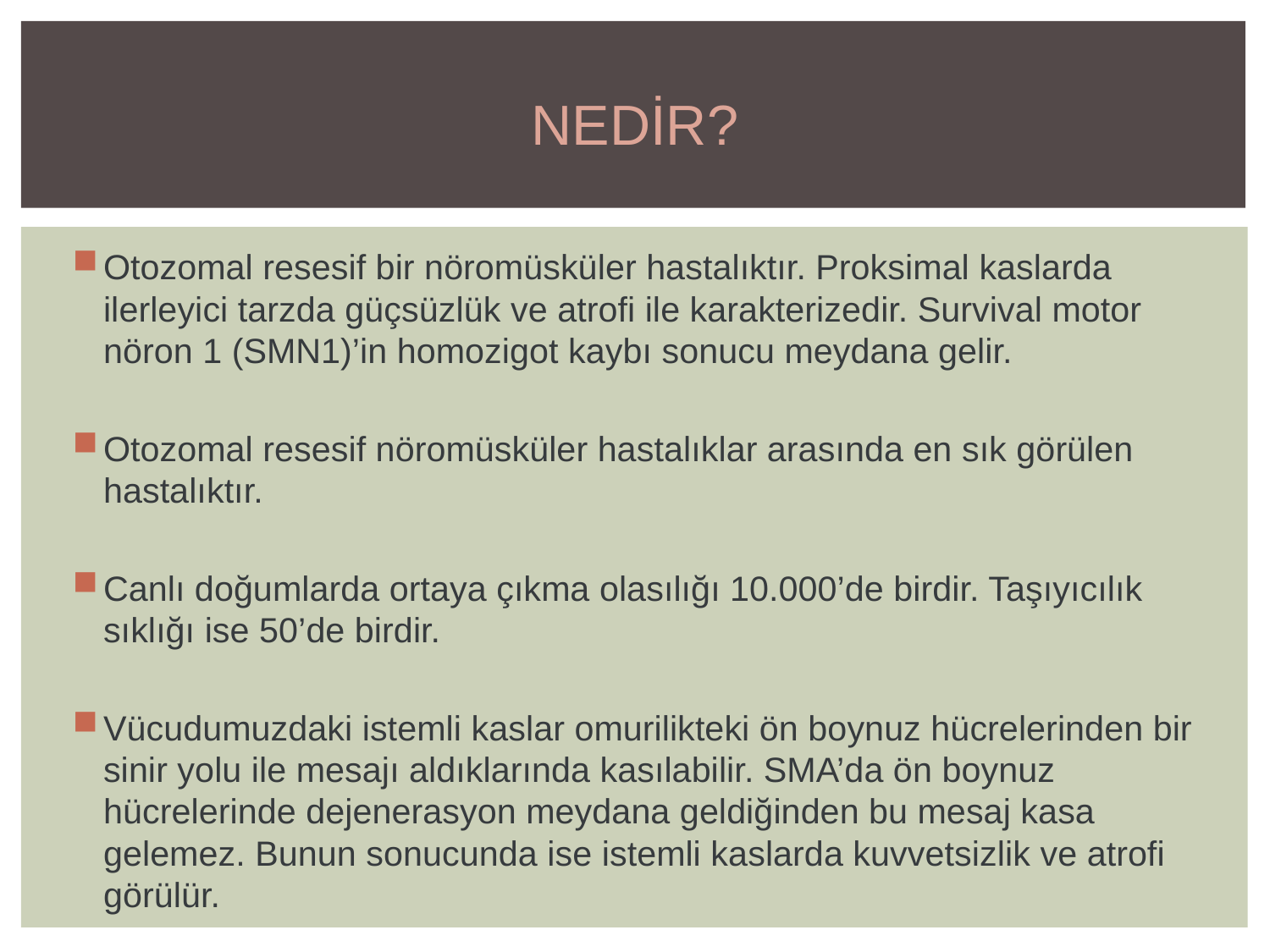

# NEDİR?
Otozomal resesif bir nöromüsküler hastalıktır. Proksimal kaslarda ilerleyici tarzda güçsüzlük ve atrofi ile karakterizedir. Survival motor nöron 1 (SMN1)’in homozigot kaybı sonucu meydana gelir.

Otozomal resesif nöromüsküler hastalıklar arasında en sık görülen hastalıktır.

Canlı doğumlarda ortaya çıkma olasılığı 10.000’de birdir. Taşıyıcılık sıklığı ise 50’de birdir.

Vücudumuzdaki istemli kaslar omurilikteki ön boynuz hücrelerinden bir sinir yolu ile mesajı aldıklarında kasılabilir. SMA’da ön boynuz hücrelerinde dejenerasyon meydana geldiğinden bu mesaj kasa gelemez. Bunun sonucunda ise istemli kaslarda kuvvetsizlik ve atrofi görülür.